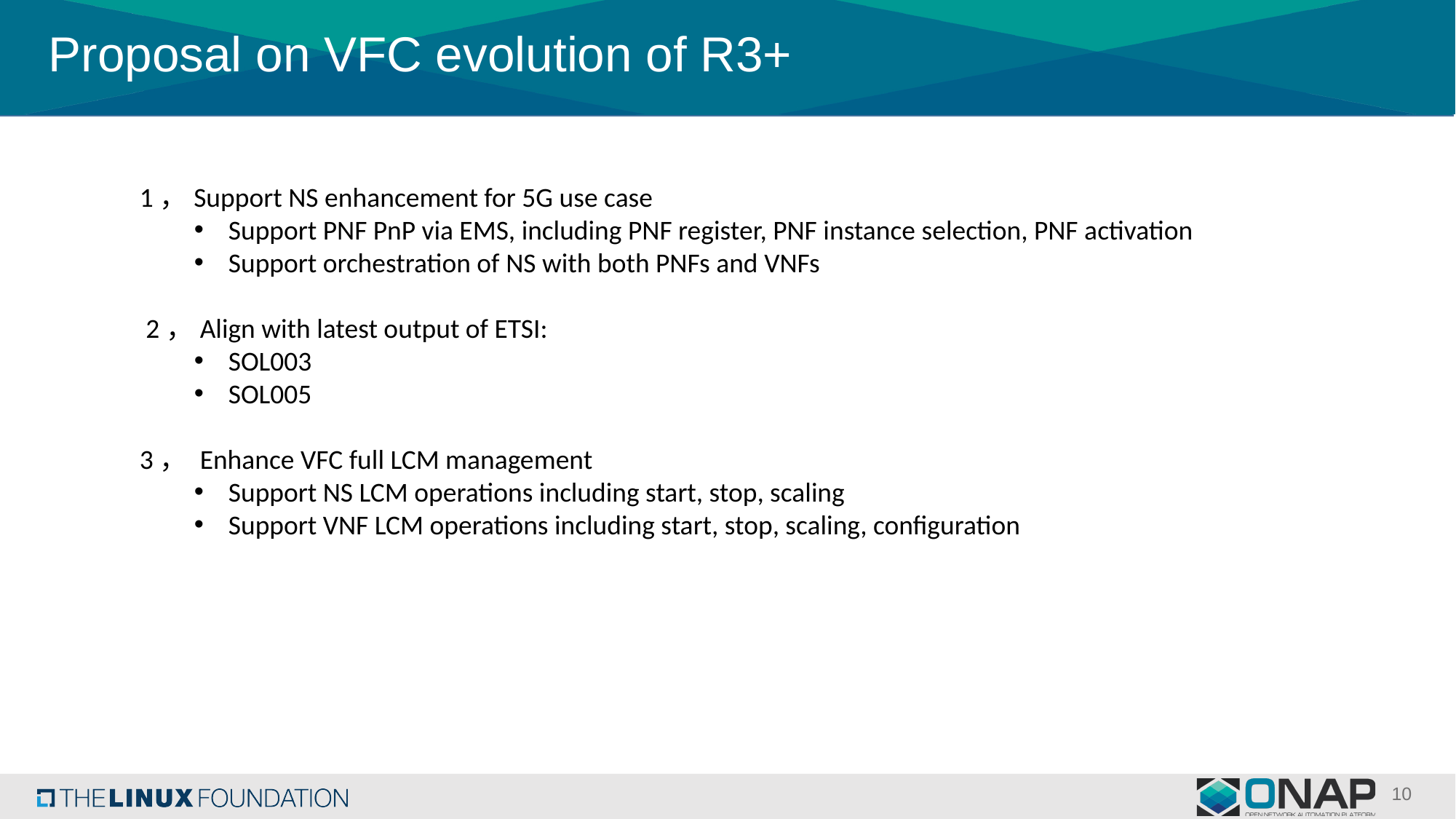

# Proposal on VFC evolution of R3+
1，Support NS enhancement for 5G use case
Support PNF PnP via EMS, including PNF register, PNF instance selection, PNF activation
Support orchestration of NS with both PNFs and VNFs

 2，Align with latest output of ETSI:
SOL003
SOL005

3， Enhance VFC full LCM management
Support NS LCM operations including start, stop, scaling
Support VNF LCM operations including start, stop, scaling, configuration

10